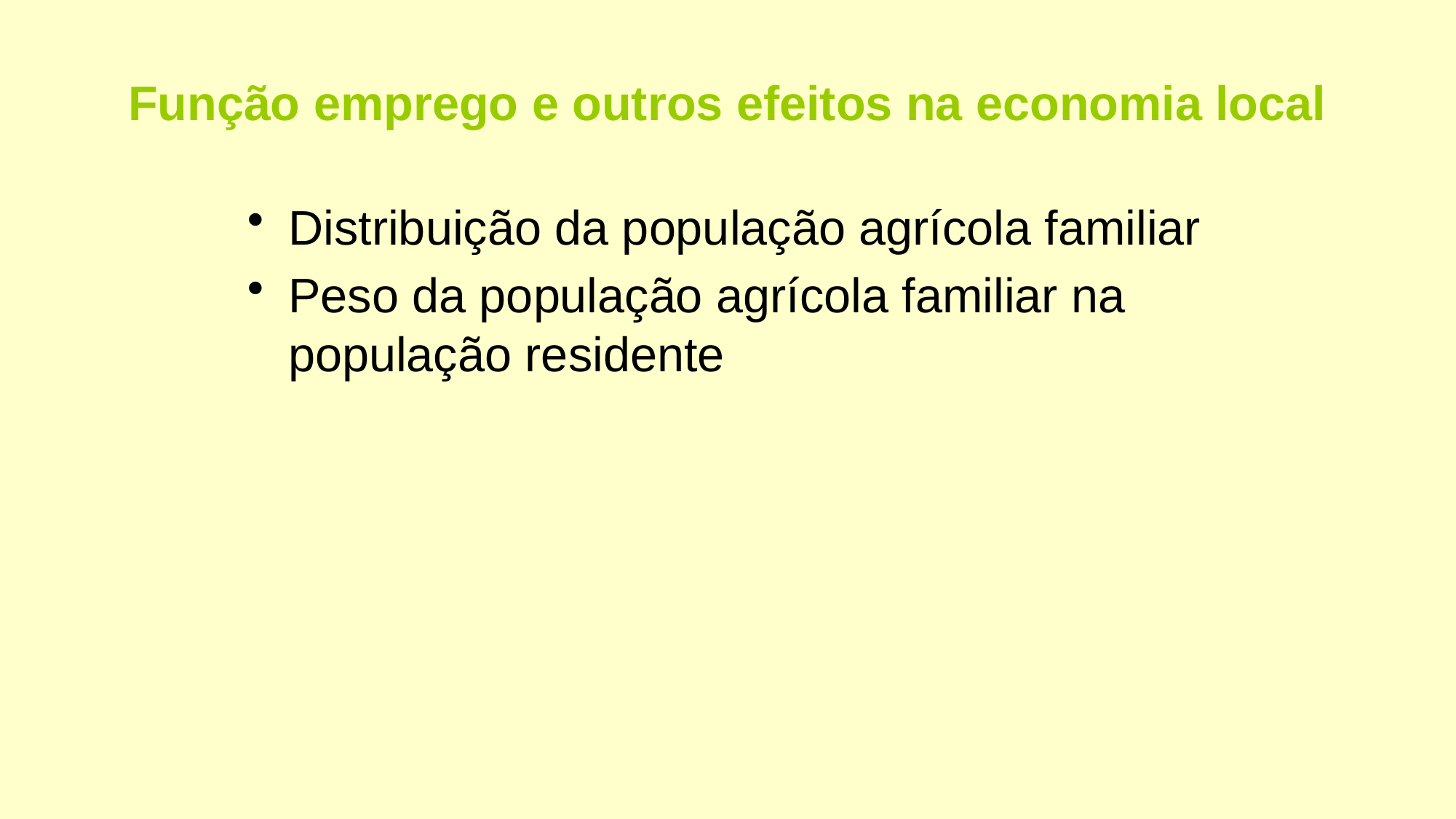

# Função emprego e outros efeitos na economia local
Distribuição da população agrícola familiar
Peso da população agrícola familiar na população residente